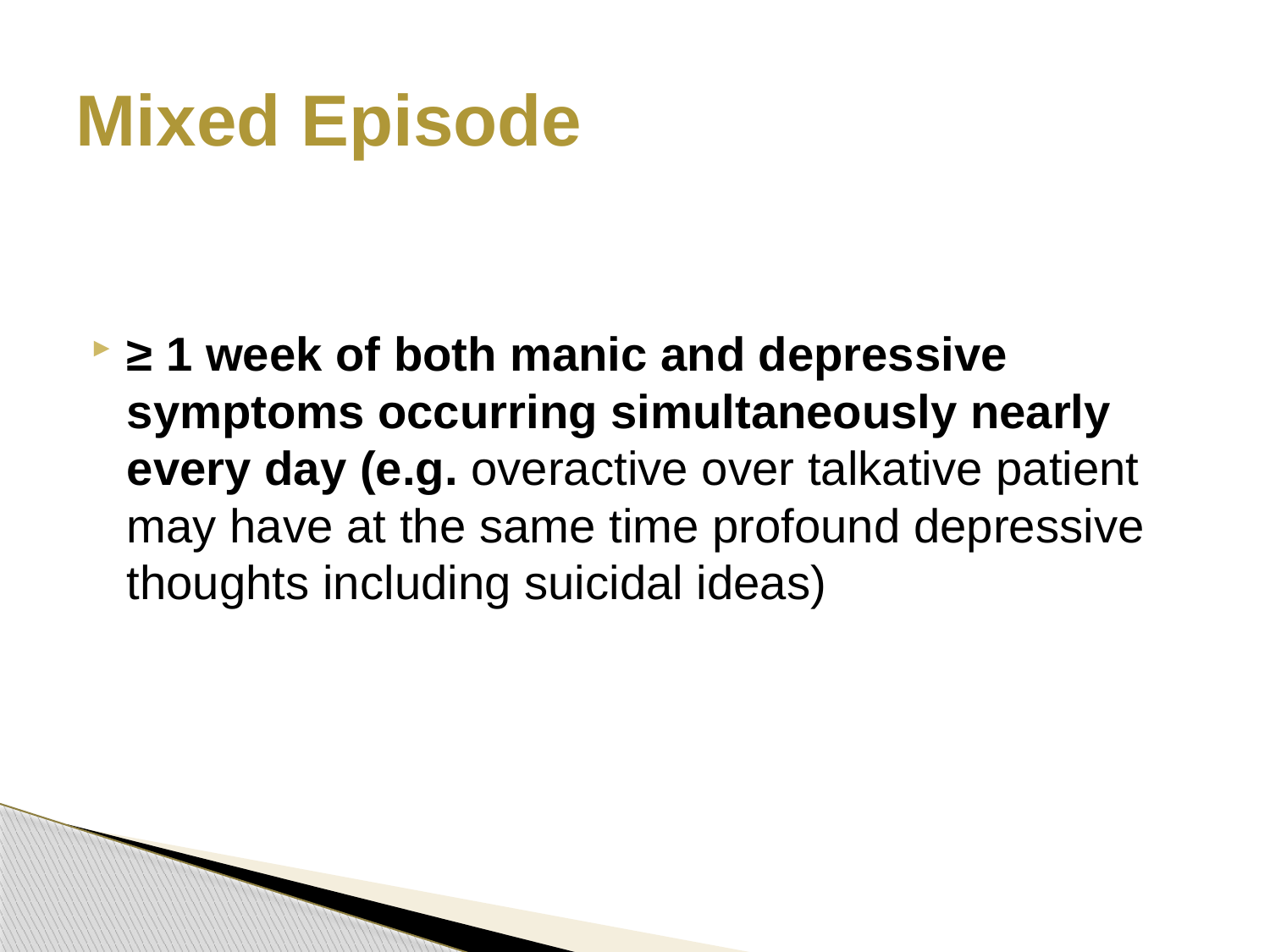

# Mixed Episode
≥ 1 week of both manic and depressive symptoms occurring simultaneously nearly every day (e.g. overactive over talkative patient may have at the same time profound depressive thoughts including suicidal ideas)